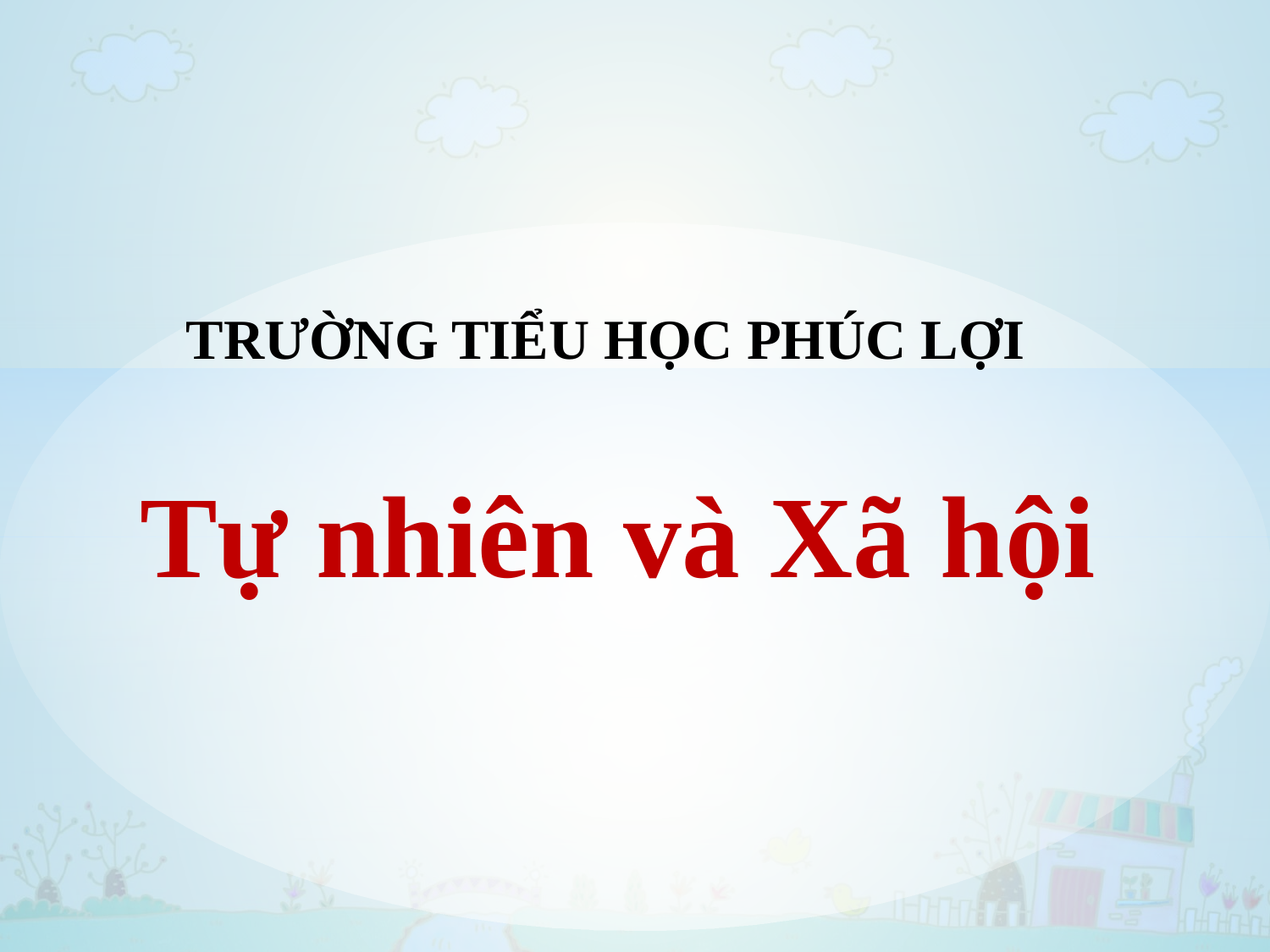

# TRƯỜNG TIỂU HỌC PHÚC LỢI
Tự nhiên và Xã hội